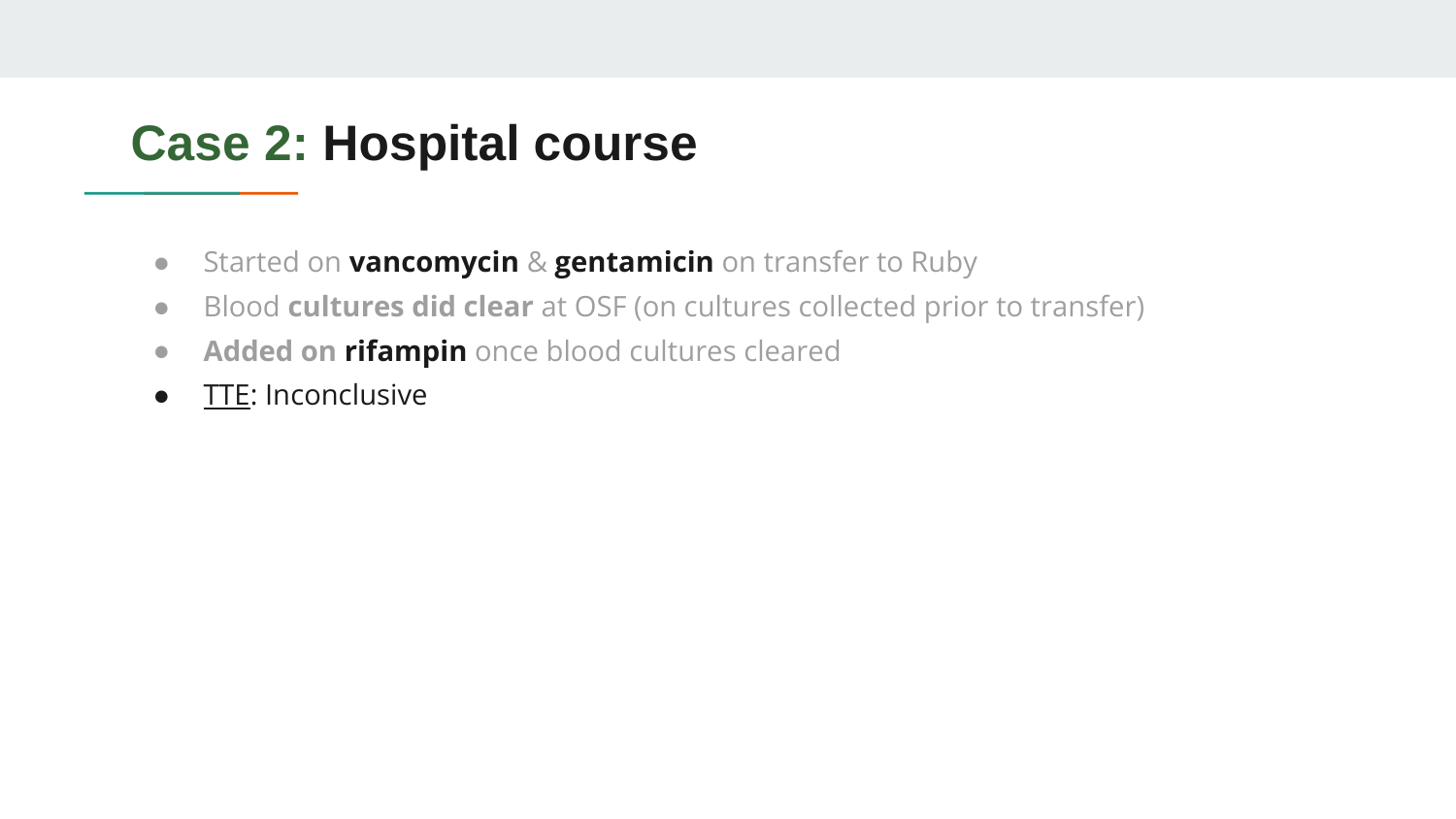

# Case 2: Hospital course
Started on vancomycin & gentamicin on transfer to Ruby
Blood cultures did clear at OSF (on cultures collected prior to transfer)
Added on rifampin once blood cultures cleared
TTE: Inconclusive